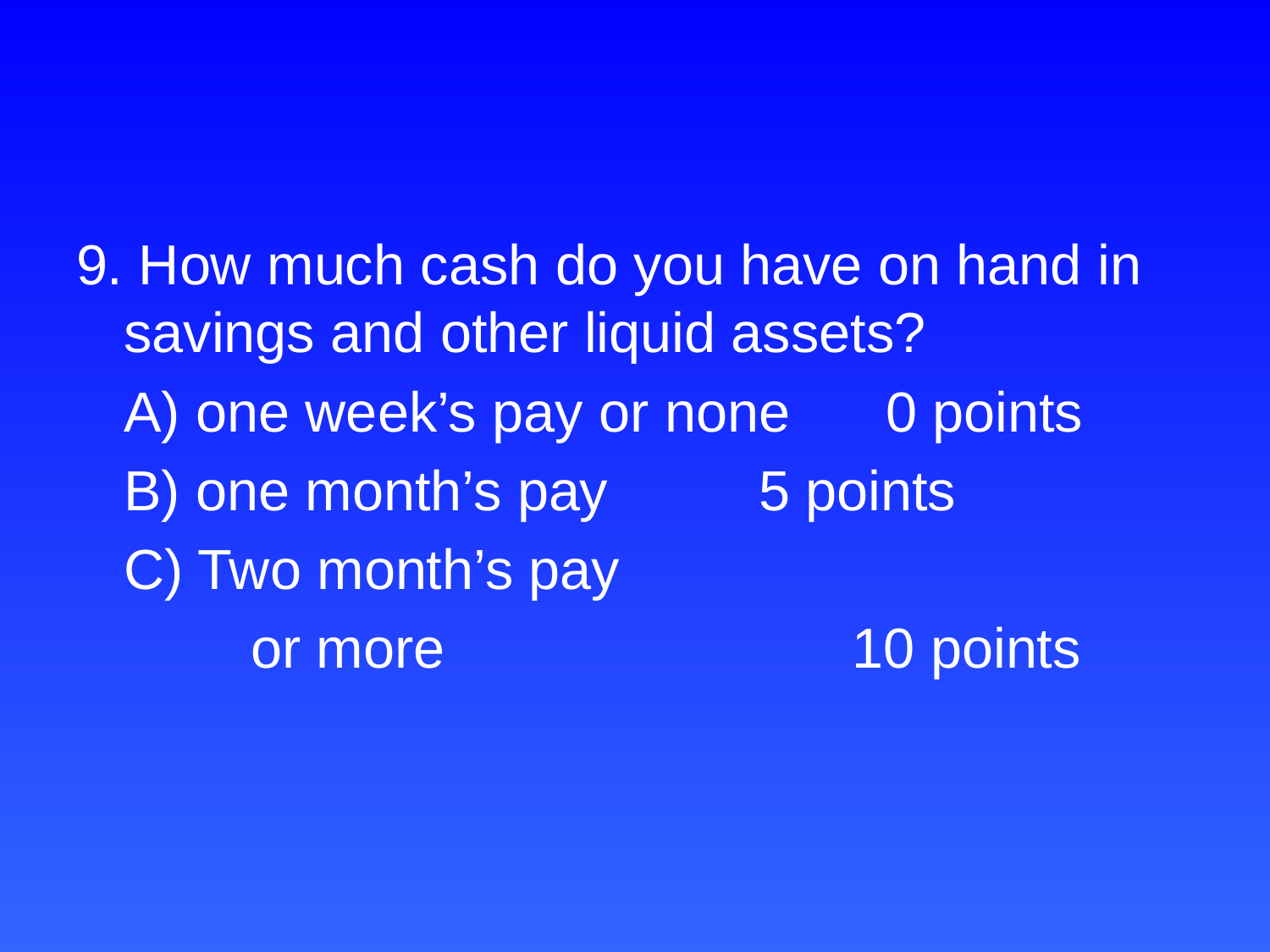

9. How much cash do you have on hand in savings and other liquid assets?
	A) one week’s pay or none	0 points
	B) one month’s pay		5 points
	C) Two month’s pay
		or more			      10 points